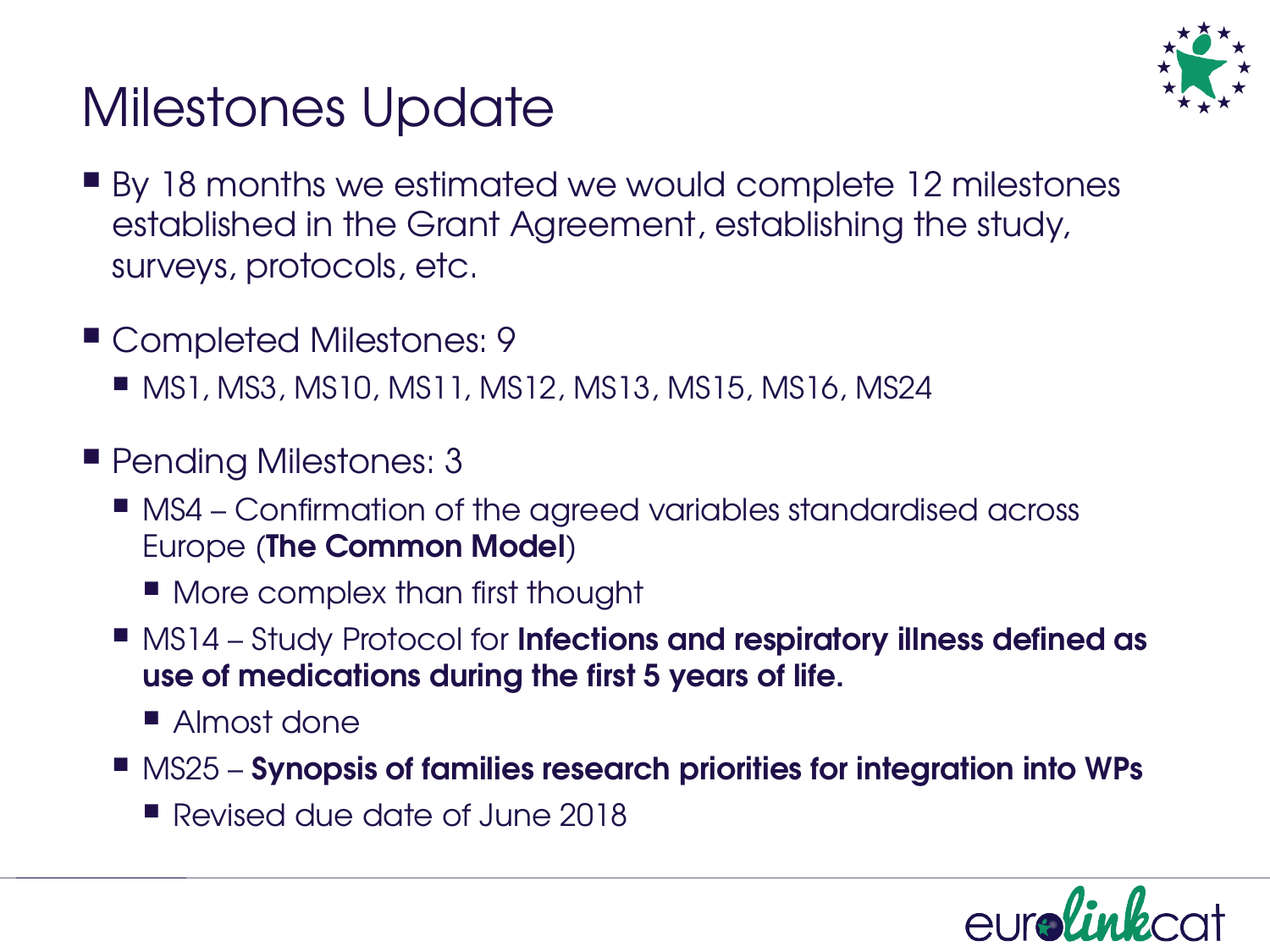

# Milestones Update
By 18 months we estimated we would complete 12 milestones established in the Grant Agreement, establishing the study, surveys, protocols, etc.
Completed Milestones: 9
MS1, MS3, MS10, MS11, MS12, MS13, MS15, MS16, MS24
Pending Milestones: 3
MS4 – Confirmation of the agreed variables standardised across Europe (The Common Model)
More complex than first thought
MS14 – Study Protocol for Infections and respiratory illness defined as use of medications during the first 5 years of life.
Almost done
MS25 – Synopsis of families research priorities for integration into WPs
Revised due date of June 2018